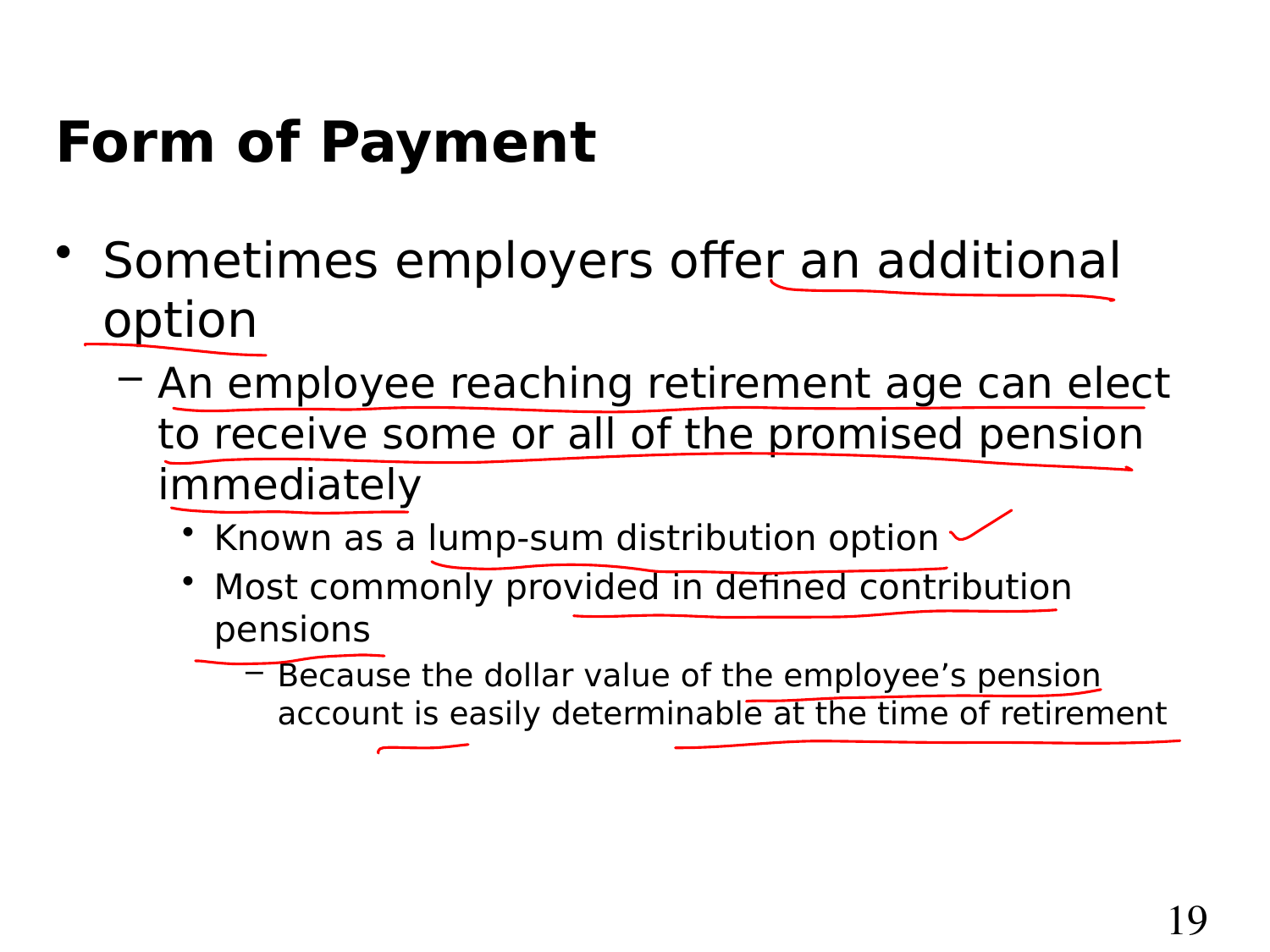

# Form of Payment
Sometimes employers offer an additional option
An employee reaching retirement age can elect to receive some or all of the promised pension immediately
Known as a lump-sum distribution option
Most commonly provided in defined contribution pensions
Because the dollar value of the employee’s pension account is easily determinable at the time of retirement
19